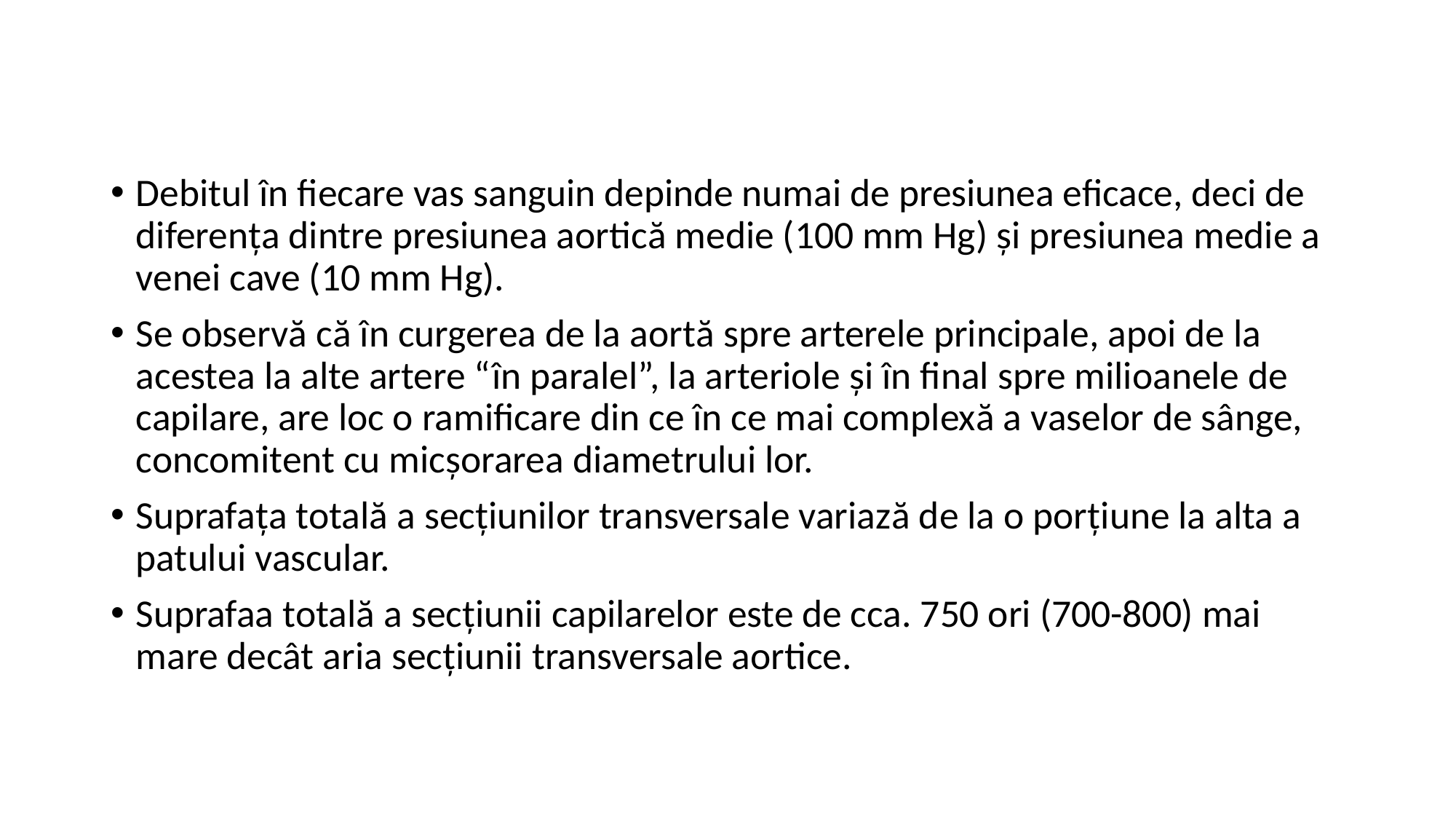

Debitul în fiecare vas sanguin depinde numai de presiunea eficace, deci de diferența dintre presiunea aortică medie (100 mm Hg) și presiunea medie a venei cave (10 mm Hg).
Se observă că în curgerea de la aortă spre arterele principale, apoi de la acestea la alte artere “în paralel”, la arteriole și în final spre milioanele de capilare, are loc o ramificare din ce în ce mai complexă a vaselor de sânge, concomitent cu micșorarea diametrului lor.
Suprafața totală a secțiunilor transversale variază de la o porțiune la alta a patului vascular.
Suprafaa totală a secțiunii capilarelor este de cca. 750 ori (700-800) mai mare decât aria secțiunii transversale aortice.